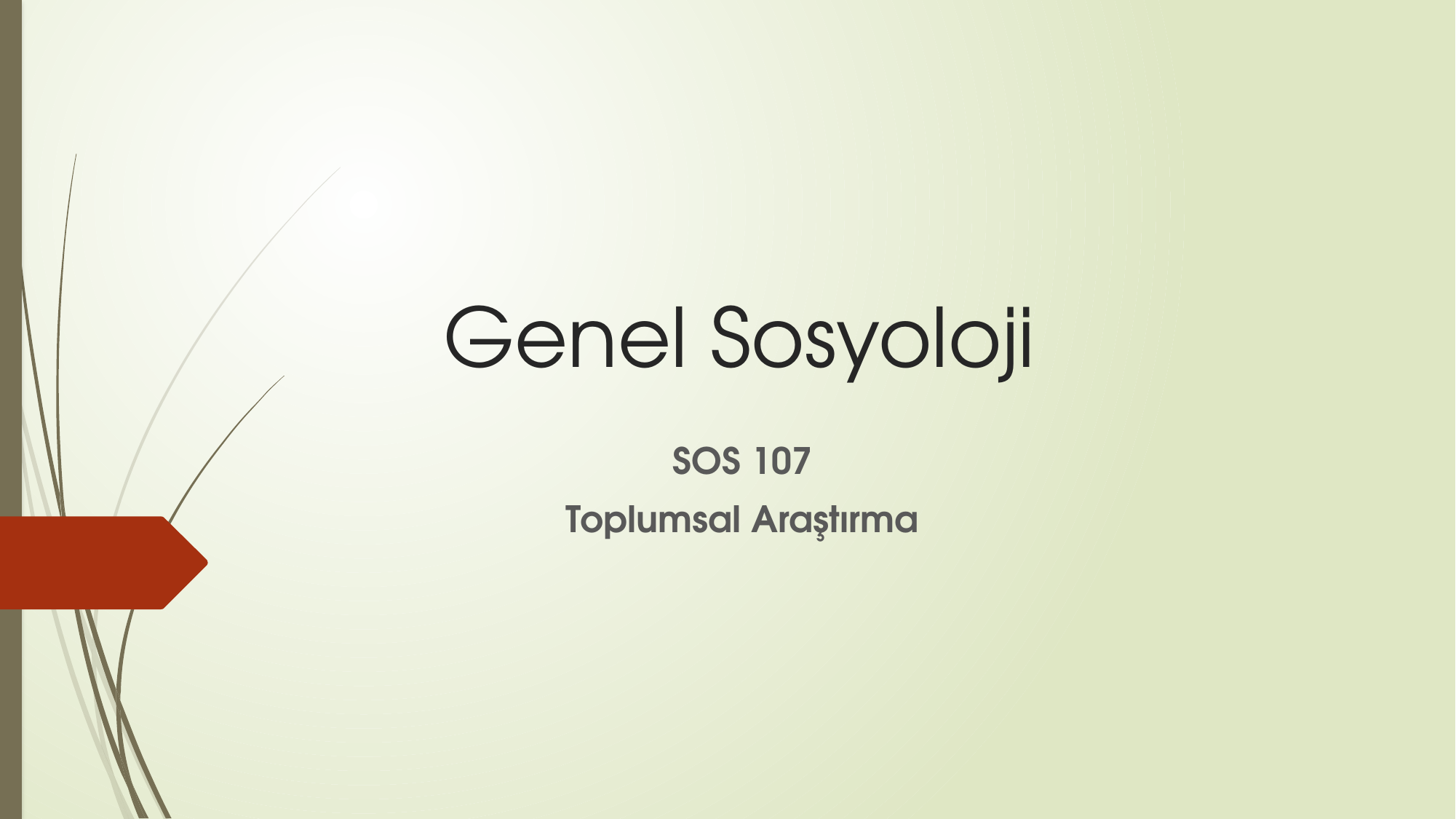

# Genel Sosyoloji
SOS 107
Toplumsal Araştırma